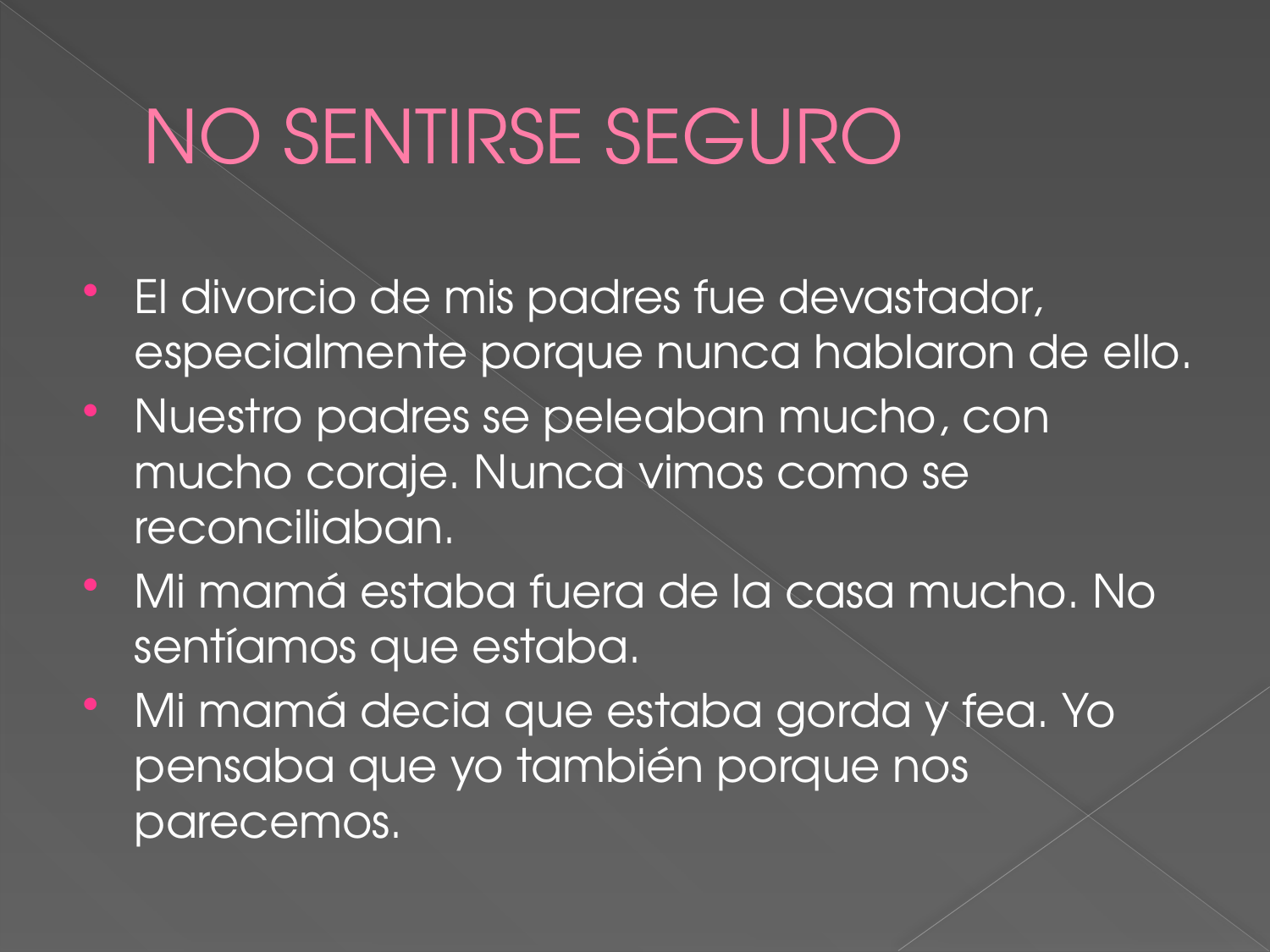

# NO SENTIRSE SEGURO
El divorcio de mis padres fue devastador, especialmente porque nunca hablaron de ello.
Nuestro padres se peleaban mucho, con mucho coraje. Nunca vimos como se reconciliaban.
Mi mamá estaba fuera de la casa mucho. No sentíamos que estaba.
Mi mamá decia que estaba gorda y fea. Yo pensaba que yo también porque nos parecemos.